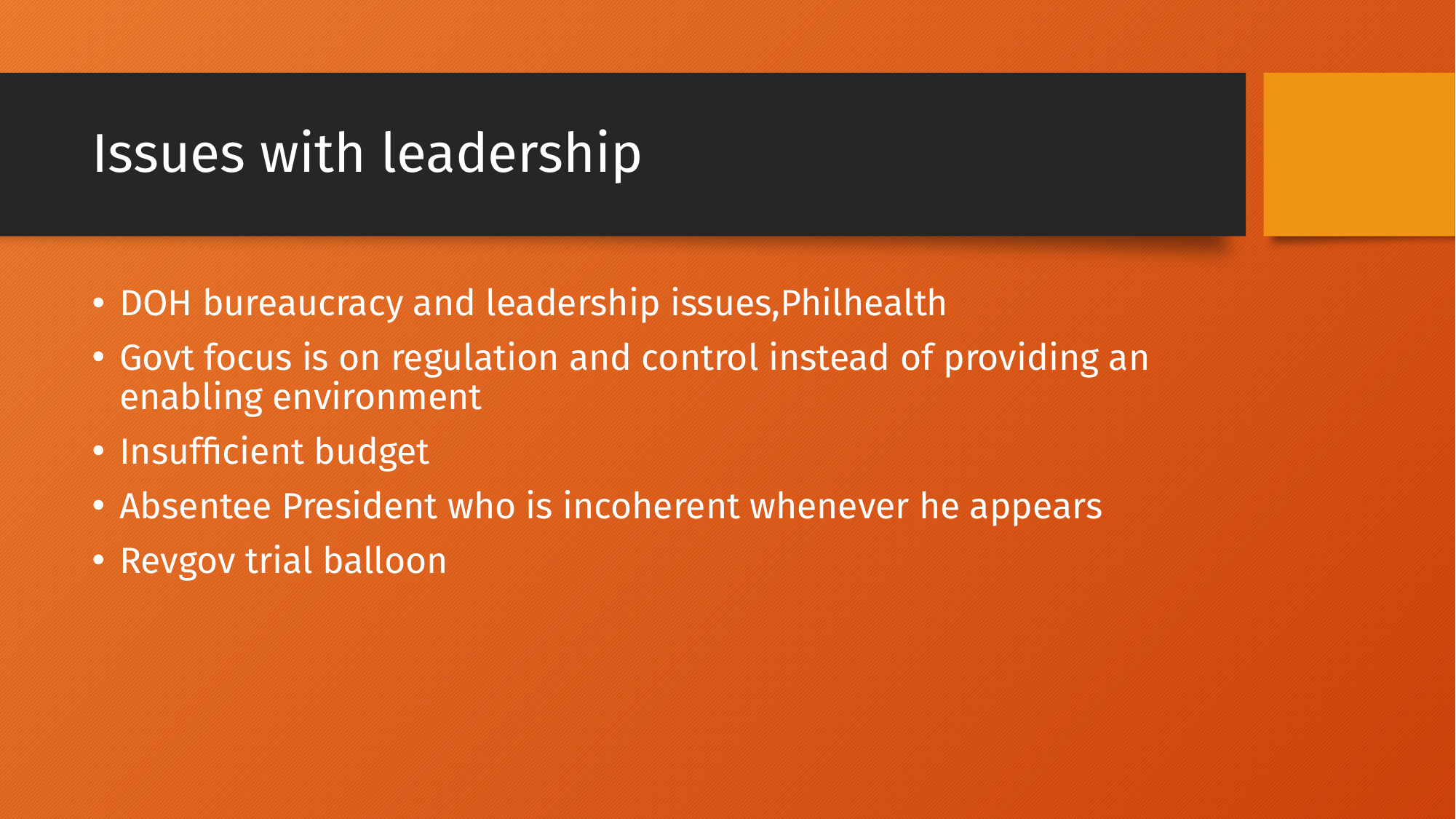

# Issues with leadership
DOH bureaucracy and leadership issues,Philhealth
Govt focus is on regulation and control instead of providing an enabling environment
Insufficient budget
Absentee President who is incoherent whenever he appears
Revgov trial balloon